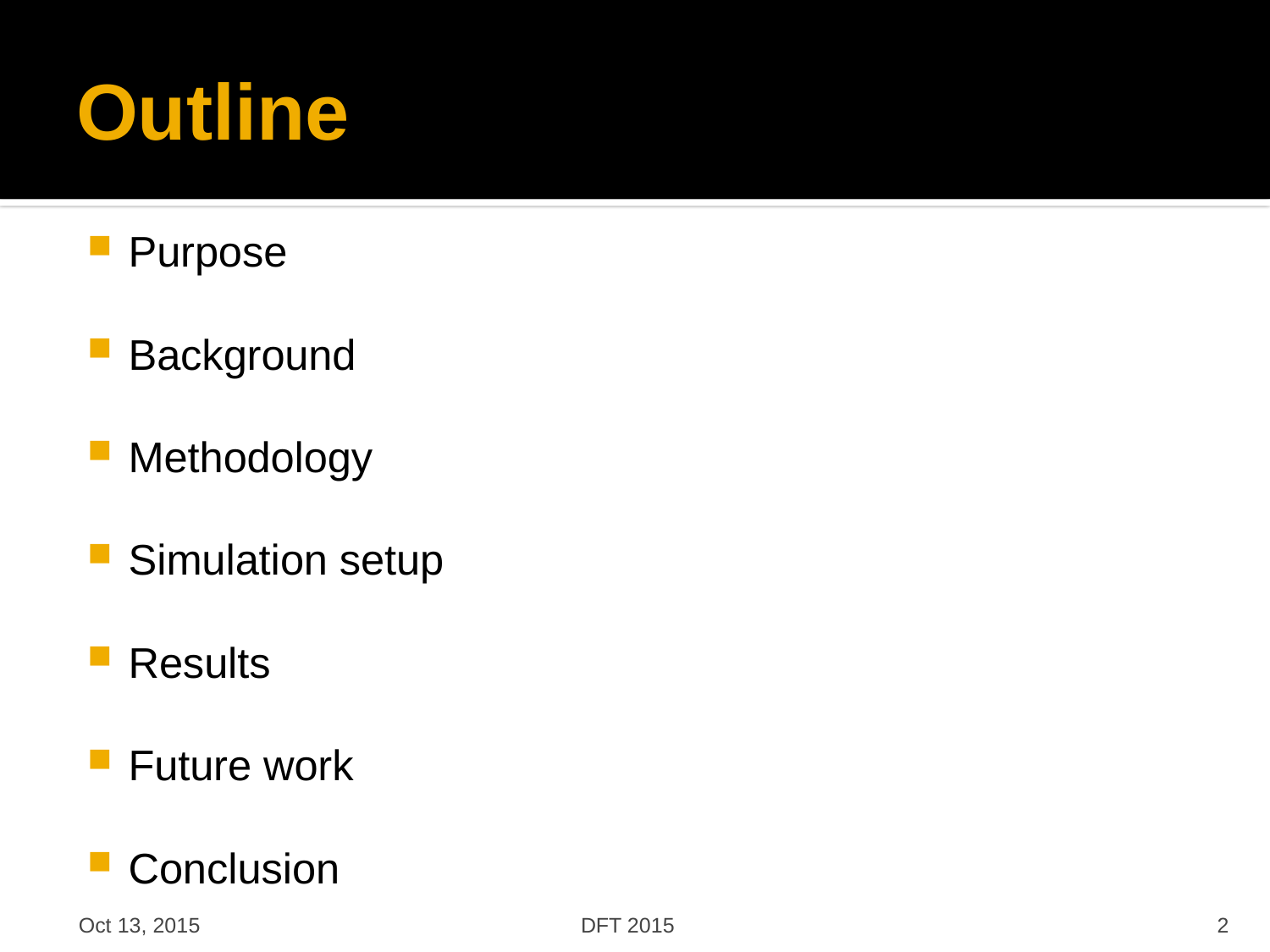

# Outline
Purpose

Background

Methodology

Simulation setup

Results

Future work

Conclusion
Oct 13, 2015
DFT 2015
2